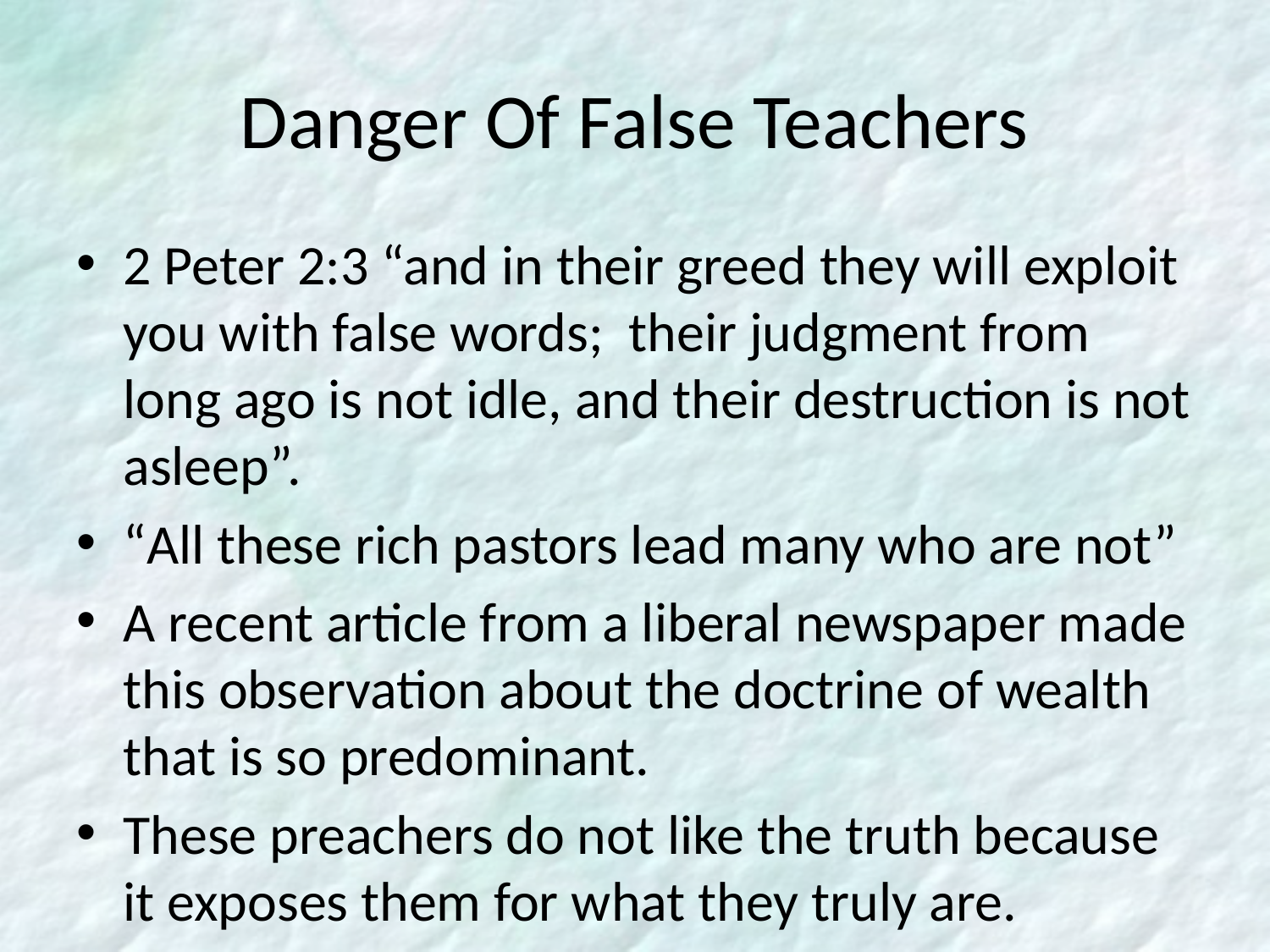

# Danger Of False Teachers
2 Peter 2:3 “and in their greed they will exploit you with false words;  their judgment from long ago is not idle, and their destruction is not asleep”.
“All these rich pastors lead many who are not”
A recent article from a liberal newspaper made this observation about the doctrine of wealth that is so predominant.
These preachers do not like the truth because it exposes them for what they truly are.